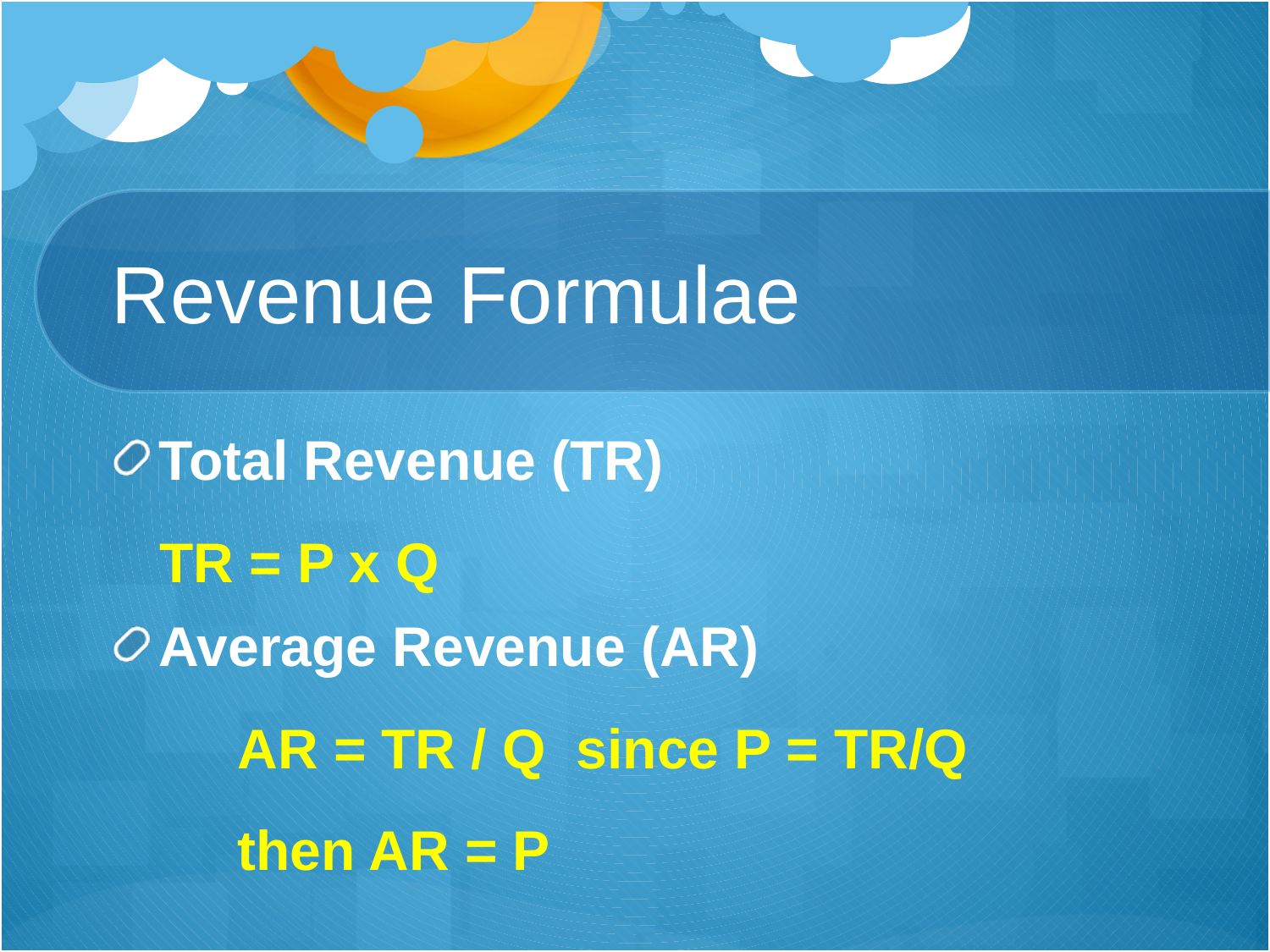

# Revenue Formulae
Total Revenue (TR)
	TR = P x Q
Average Revenue (AR)
	AR = TR / Q  since P = TR/Q
	then AR = P